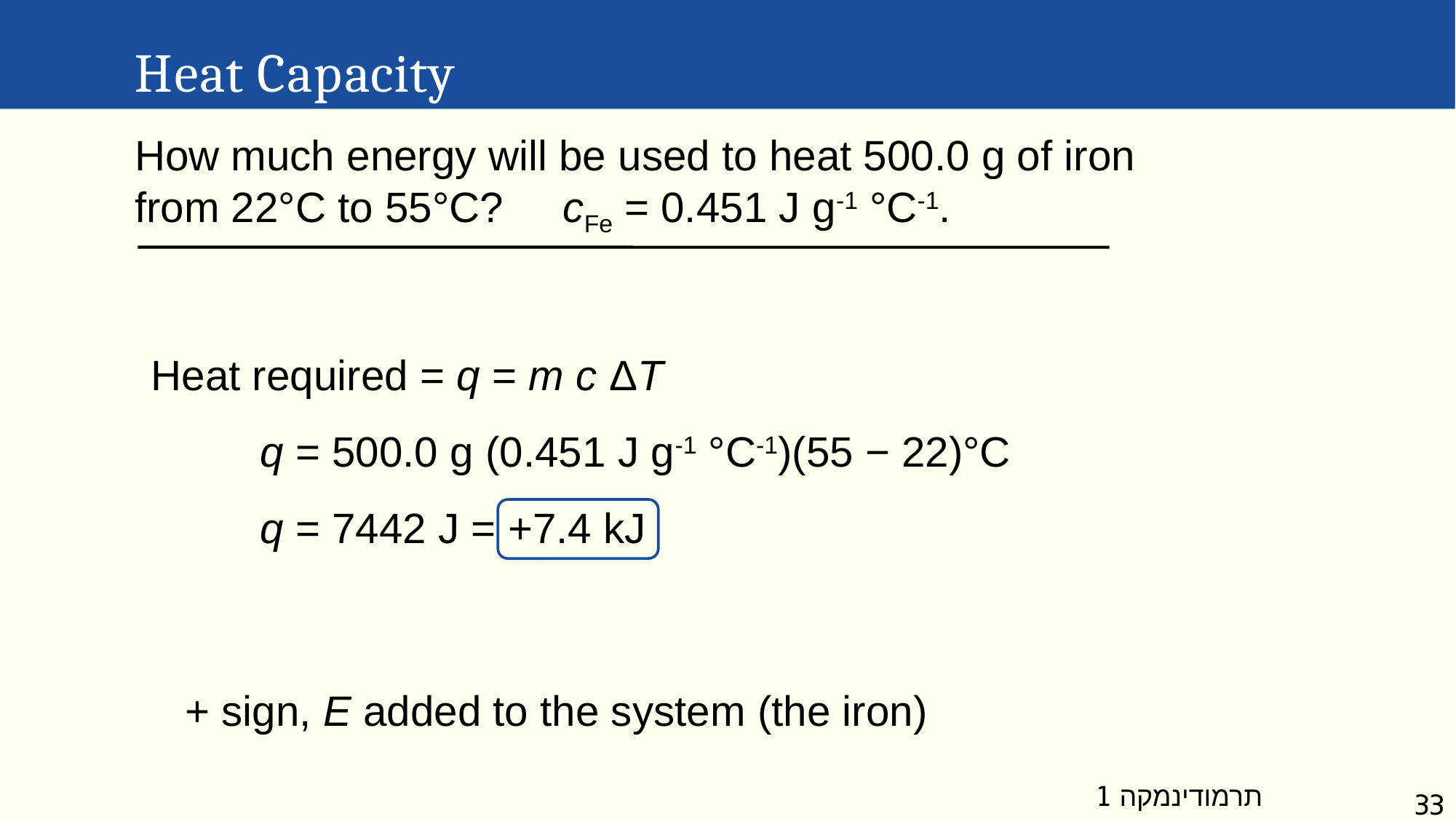

Heat Capacity
How much energy will be used to heat 500.0 g of iron from 22°C to 55°C?     cFe = 0.451 J g-1 °C-1.

Heat required = q = m c ΔT
	q = 500.0 g (0.451 J g-1 °C-1)(55 − 22)°C
	q = 7442 J = +7.4 kJ

+ sign, E added to the system (the iron)
תרמודינמקה 1
33